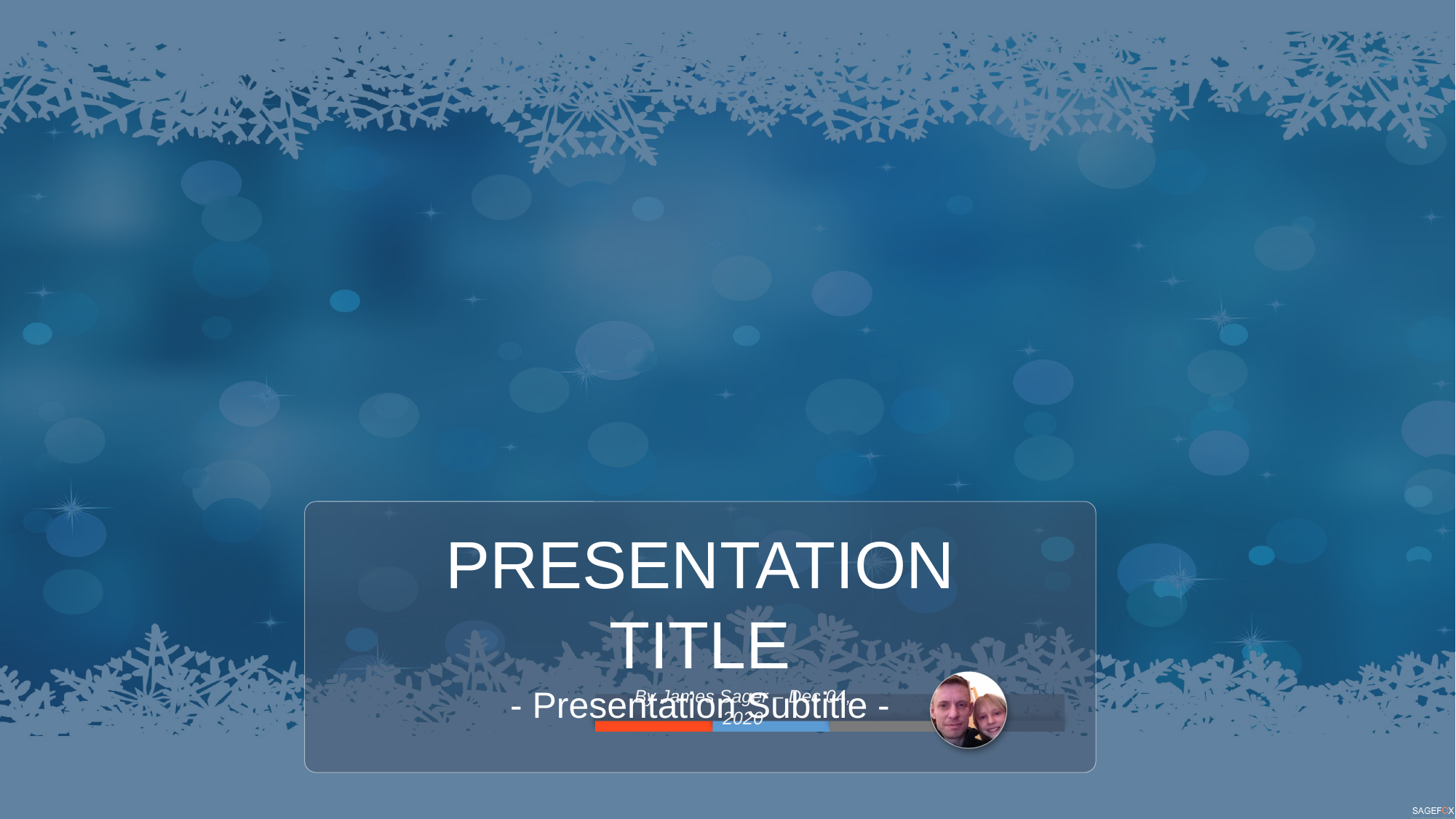

PRESENTATION TITLE
- Presentation Subtitle -

By James Sager – Dec 04, 2020